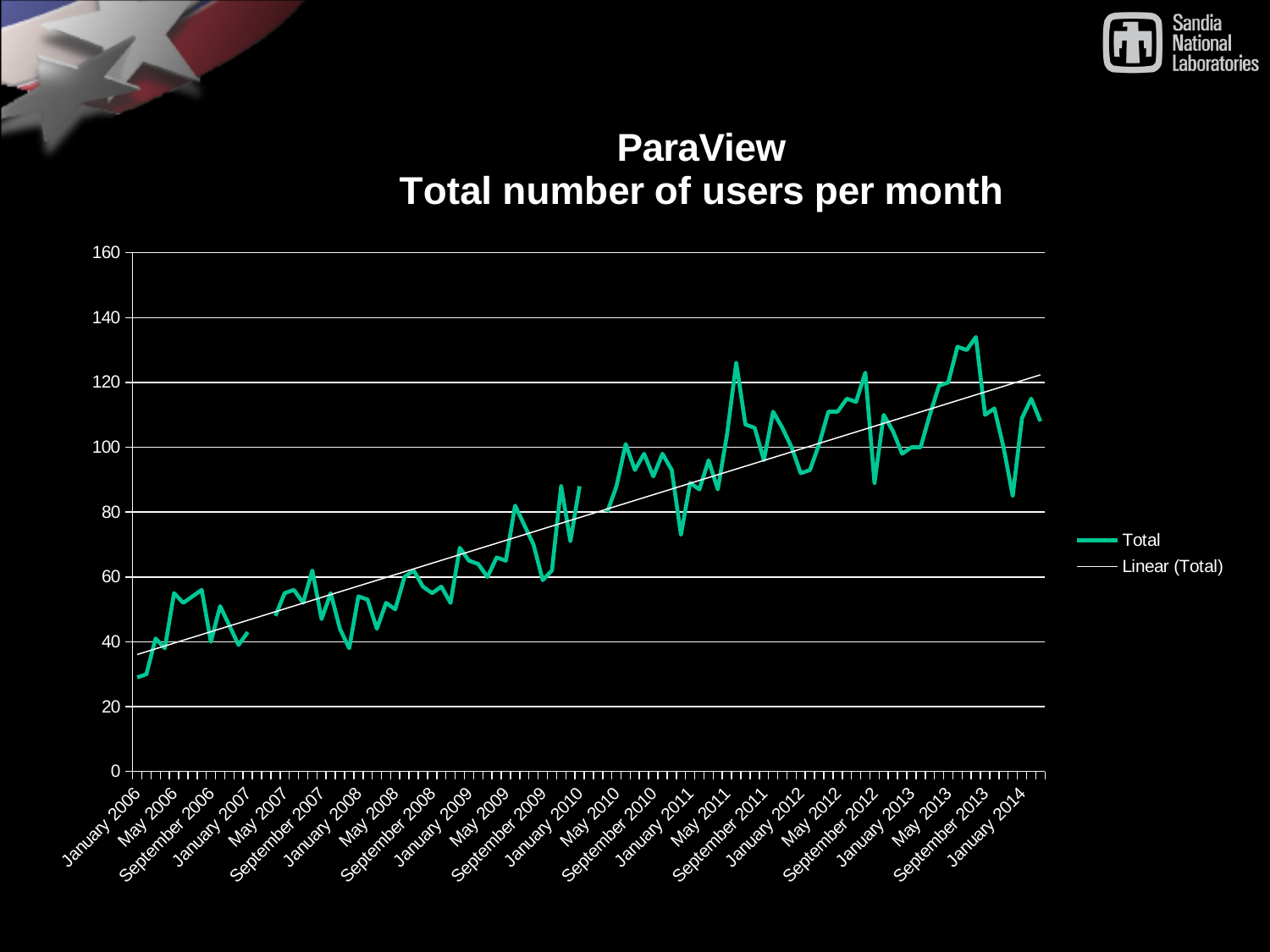

### Chart: ParaView
Total number of users per month

| Category | Total |
|---|---|
| January 2006 | 29.0 |
| February 2006 | 30.0 |
| March 2006 | 41.0 |
| April 2006 | 38.0 |
| May 2006 | 55.0 |
| June 2006 | 52.0 |
| July 2006 | 54.0 |
| August 2006 | 56.0 |
| September 2006 | 40.0 |
| October 2006 | 51.0 |
| November 2006 | 45.0 |
| December 2006 | 39.0 |
| January 2007 | 43.0 |
| February 2007 | None |
| March 2007 | None |
| April 2007 | 48.0 |
| May 2007 | 55.0 |
| June 2007 | 56.0 |
| July 2007 | 52.0 |
| August 2007 | 62.0 |
| September 2007 | 47.0 |
| October 2007 | 55.0 |
| November 2007 | 44.0 |
| December 2007 | 38.0 |
| January 2008 | 54.0 |
| February 2008 | 53.0 |
| March 2008 | 44.0 |
| April 2008 | 52.0 |
| May 2008 | 50.0 |
| June 2008 | 60.0 |
| July 2008 | 62.0 |
| August 2008 | 57.0 |
| September 2008 | 55.0 |
| October 2008 | 57.0 |
| November 2008 | 52.0 |
| December 2008 | 69.0 |
| January 2009 | 65.0 |
| February 2009 | 64.0 |
| March 2009 | 60.0 |
| April 2009 | 66.0 |
| May 2009 | 65.0 |
| June 2009 | 82.0 |
| July 2009 | 76.0 |
| August 2009 | 70.0 |
| September 2009 | 59.0 |
| October 2009 | 62.0 |
| November 2009 | 88.0 |
| December 2009 | 71.0 |
| January 2010 | 88.0 |
| February 2010 | None |
| March 2010 | None |
| April 2010 | 80.0 |
| May 2010 | 88.0 |
| June 2010 | 101.0 |
| July 2010 | 93.0 |
| August 2010 | 98.0 |
| September 2010 | 91.0 |
| October 2010 | 98.0 |
| November 2010 | 93.0 |
| December 2010 | 73.0 |
| January 2011 | 89.0 |
| February 2011 | 87.0 |
| March 2011 | 96.0 |
| April 2011 | 87.0 |
| May 2011 | 104.0 |
| June 2011 | 126.0 |
| July 2011 | 107.0 |
| August 2011 | 106.0 |
| September 2011 | 96.0 |
| October 2011 | 111.0 |
| November 2011 | 106.0 |
| December 2011 | 100.0 |
| January 2012 | 92.0 |
| February 2012 | 93.0 |
| March 2012 | 101.0 |
| April 2012 | 111.0 |
| May 2012 | 111.0 |
| June 2012 | 115.0 |
| July 2012 | 114.0 |
| August 2012 | 123.0 |
| September 2012 | 89.0 |
| October 2012 | 110.0 |
| November 2012 | 105.0 |
| December 2012 | 98.0 |
| January 2013 | 100.0 |
| February 2013 | 100.0 |
| March 2013 | 110.0 |
| April 2013 | 119.0 |
| May 2013 | 120.0 |
| June 2013 | 131.0 |
| July 2013 | 130.0 |
| August 2013 | 134.0 |
| September 2013 | 110.0 |
| October 2013 | 112.0 |
| November 2013 | 100.0 |
| December 2013 | 85.0 |
| January 2014 | 109.0 |
| February 2014 | 115.0 |
| March 2014 | 108.0 |